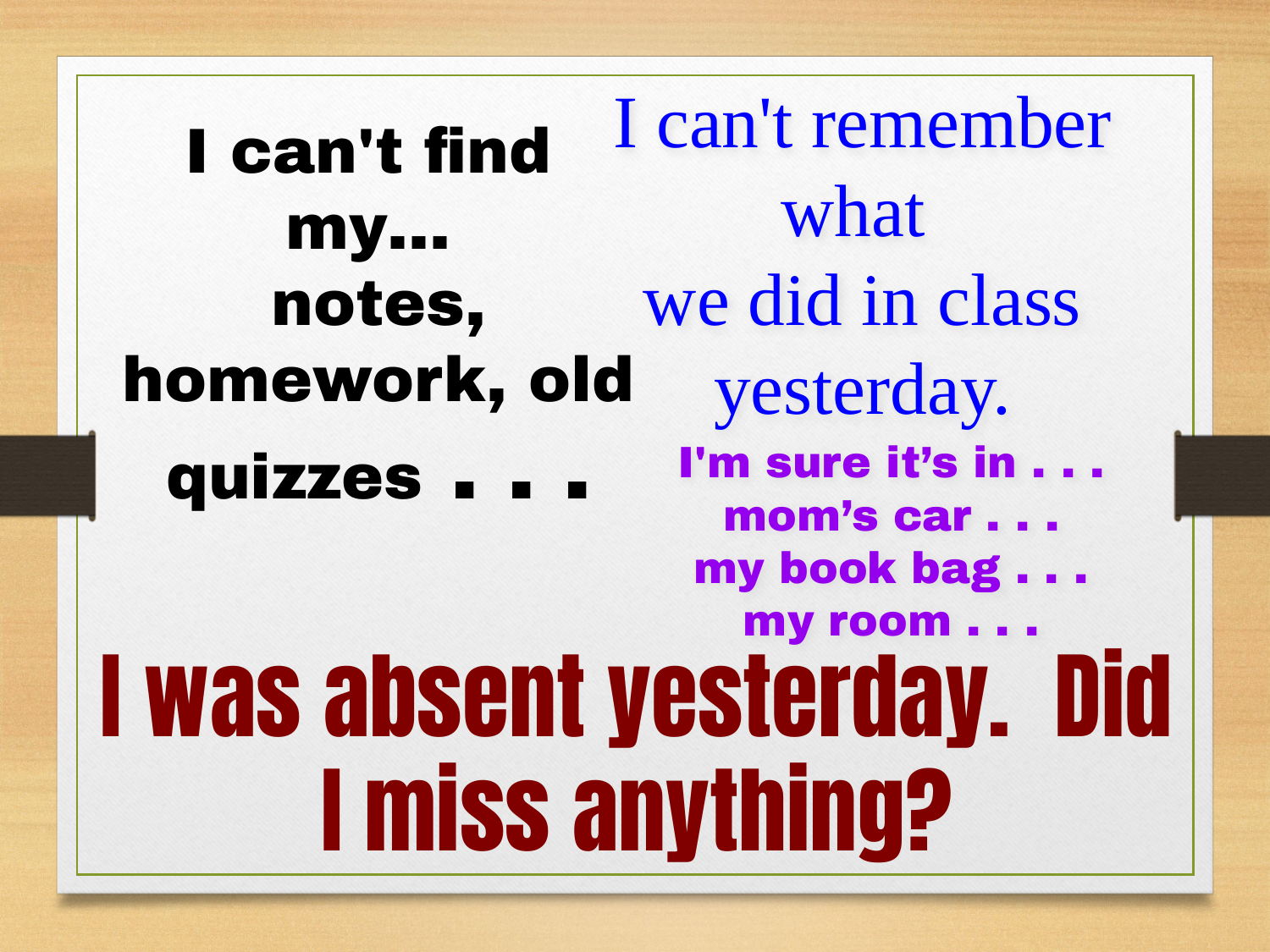

I can't remember what
we did in class yesterday.
I can't find
my…
notes, homework, old quizzes . . .
I'm sure it’s in . . .
mom’s car . . .
my book bag . . .
my room . . .
I was absent yesterday.  Did I miss anything?